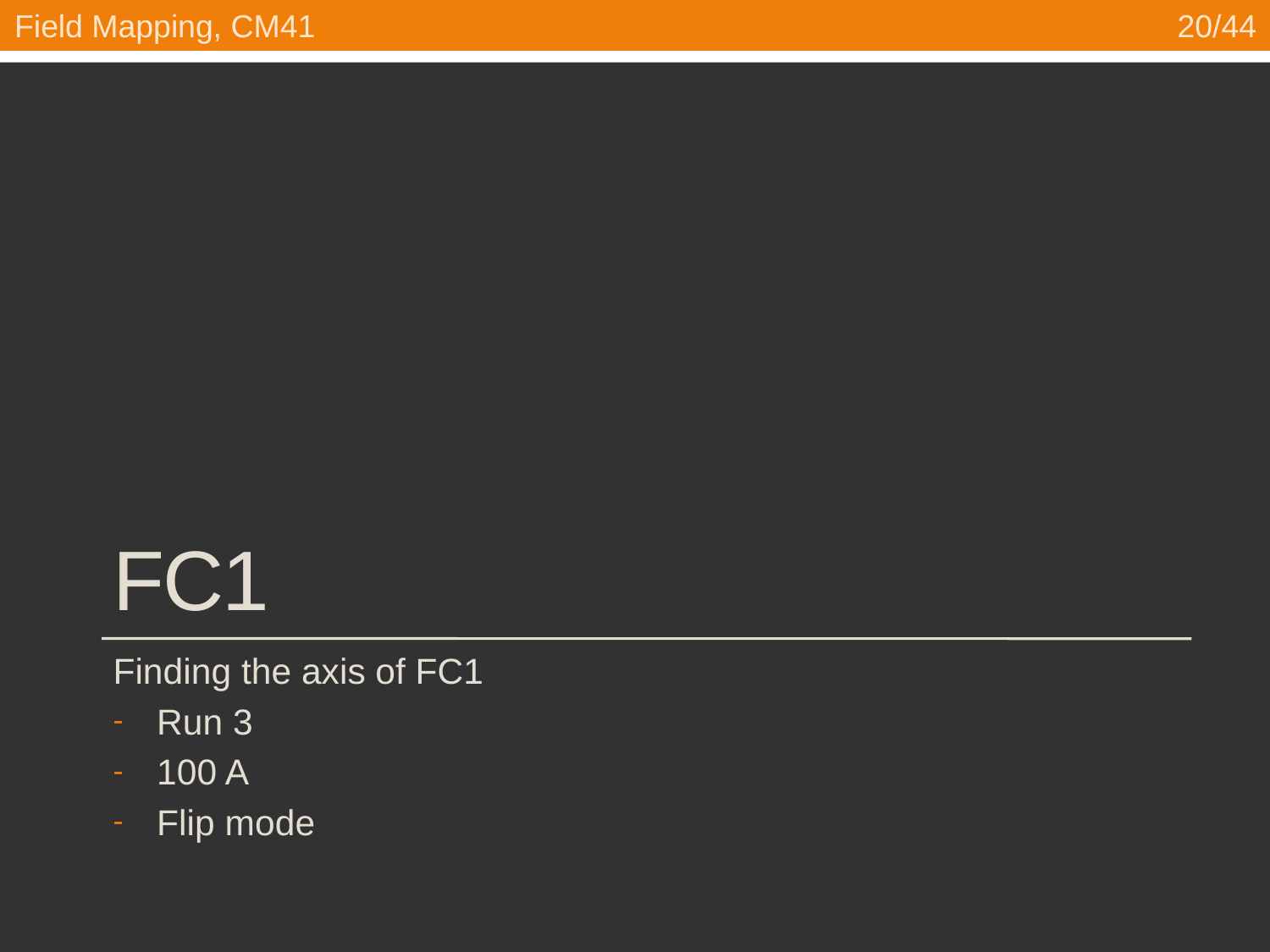

Field Mapping, CM41
20/44
# FC1
Finding the axis of FC1
Run 3
100 A
Flip mode